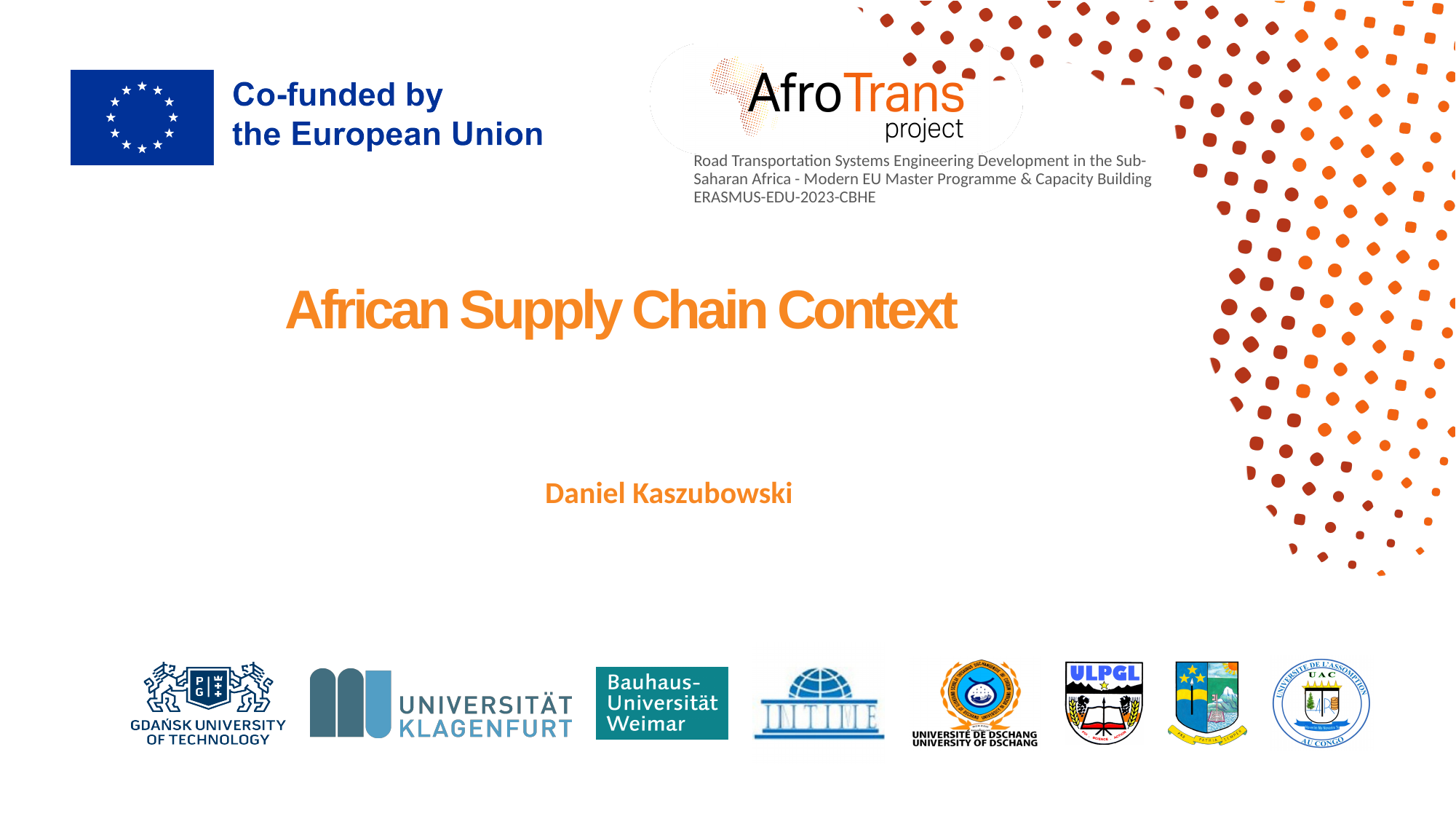

# African Supply Chain Context
Daniel Kaszubowski